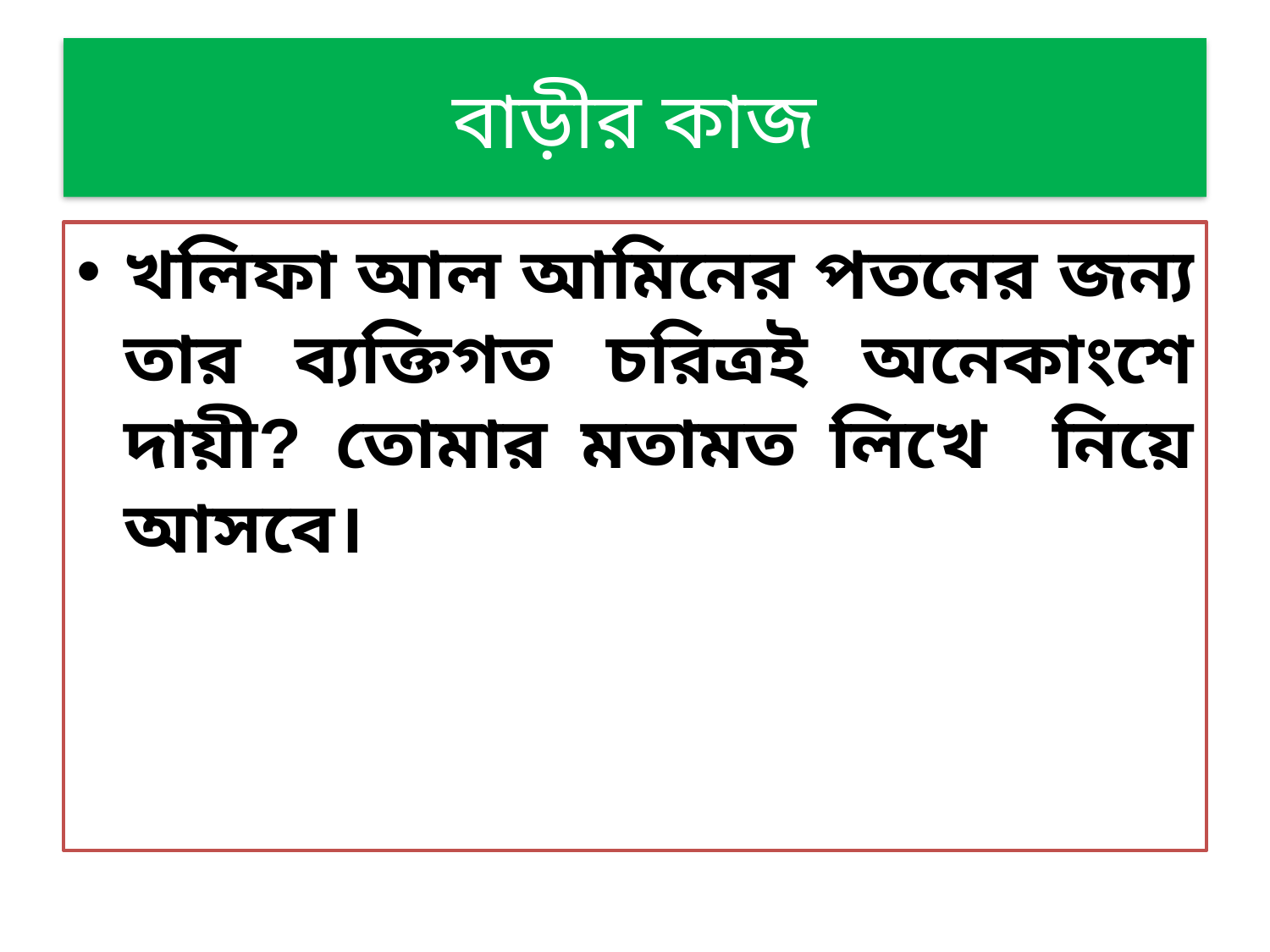

# বাড়ীর কাজ
খলিফা আল আমিনের পতনের জন্য তার ব্যক্তিগত চরিত্রই অনেকাংশে দায়ী? তোমার মতামত লিখে  নিয়ে আসবে।